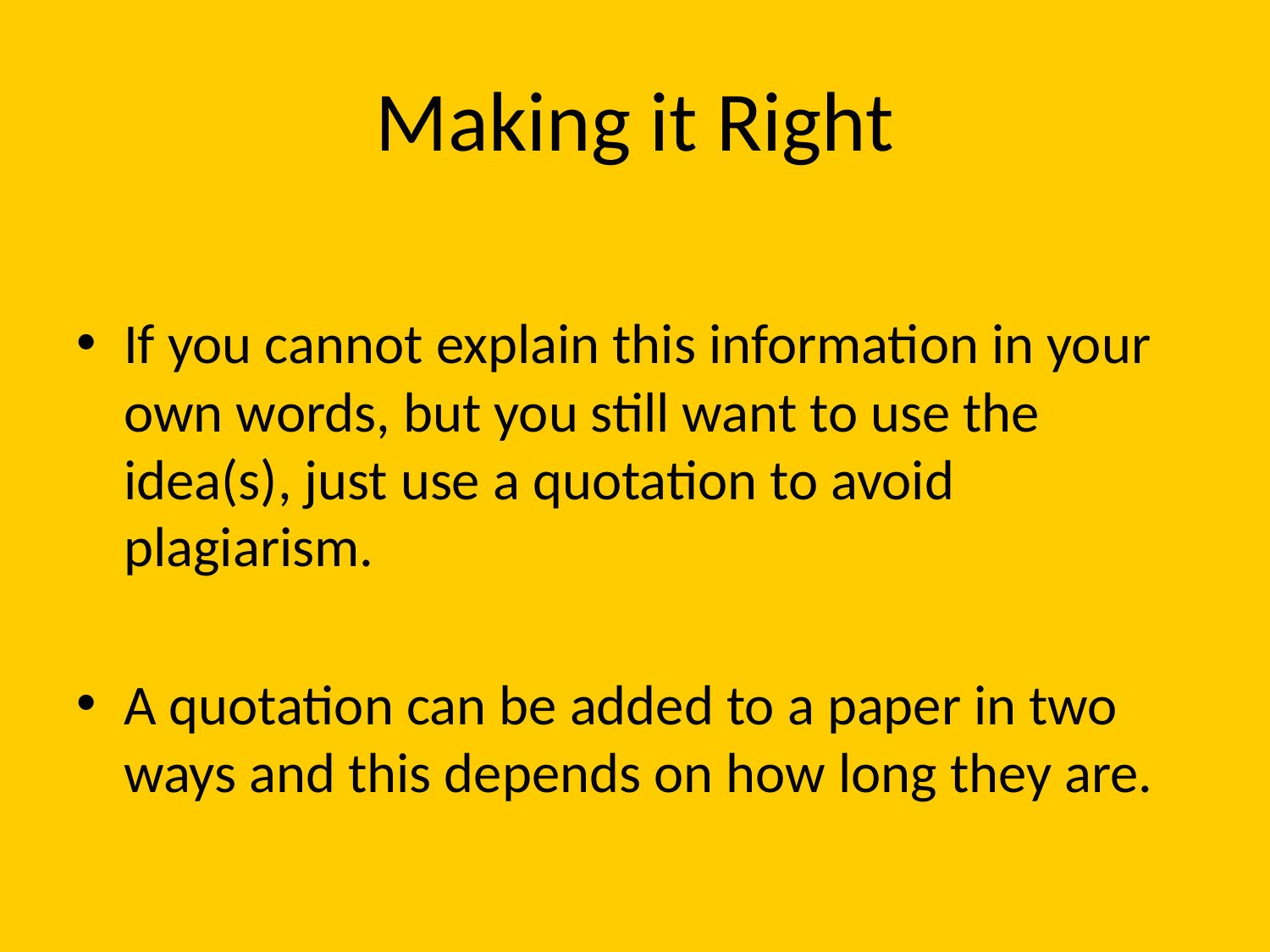

# Making it Right

If you cannot explain this information in your own words, but you still want to use the idea(s), just use a quotation to avoid plagiarism.

A quotation can be added to a paper in two ways and this depends on how long they are.